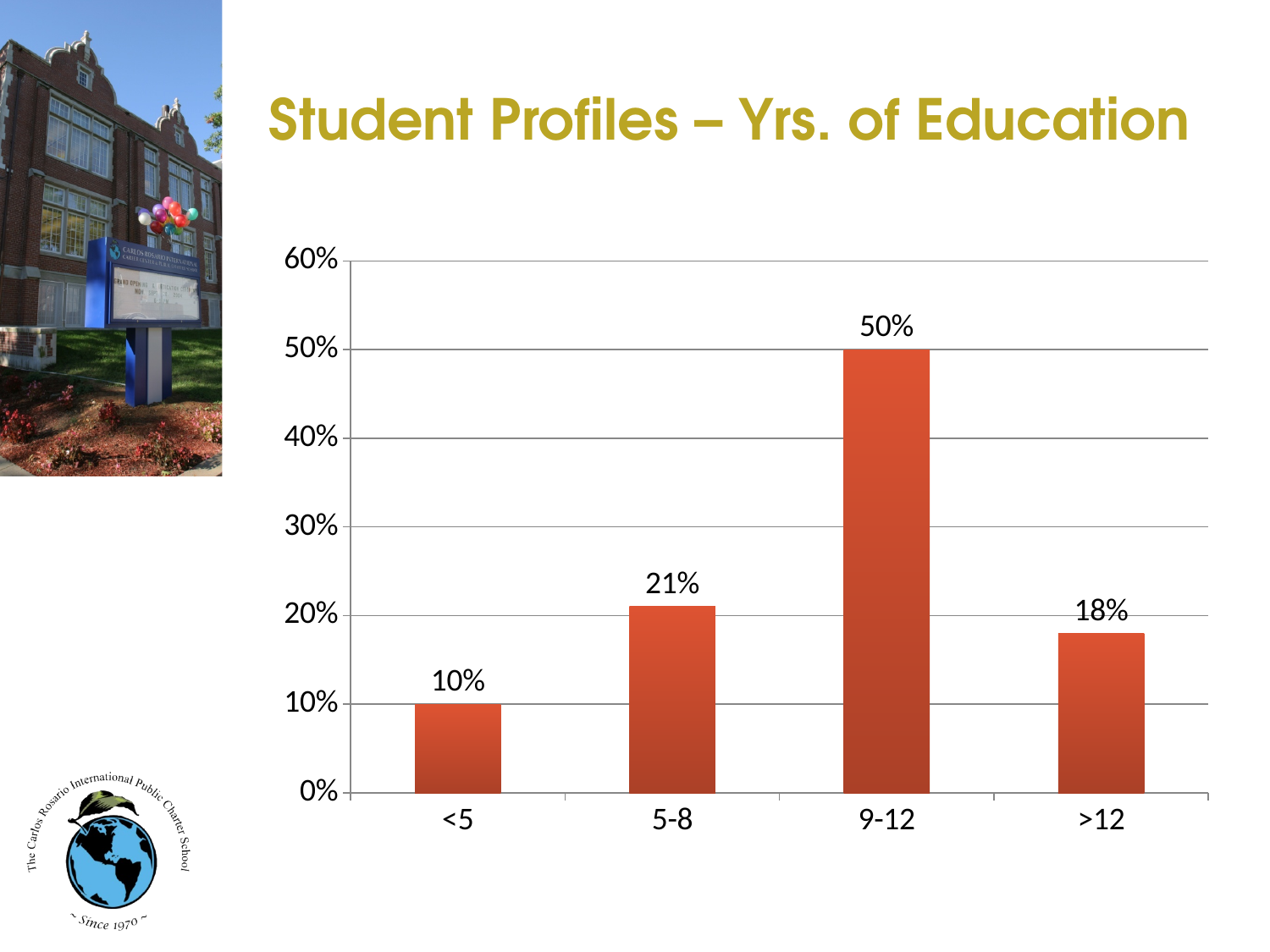

# Student Profiles – Yrs. of Education

### Chart

| Category |  |
|---|---|
| <5 | 0.1 |
| 5-8 | 0.21 |
| 9-12 | 0.5 |
| >12 | 0.18 |